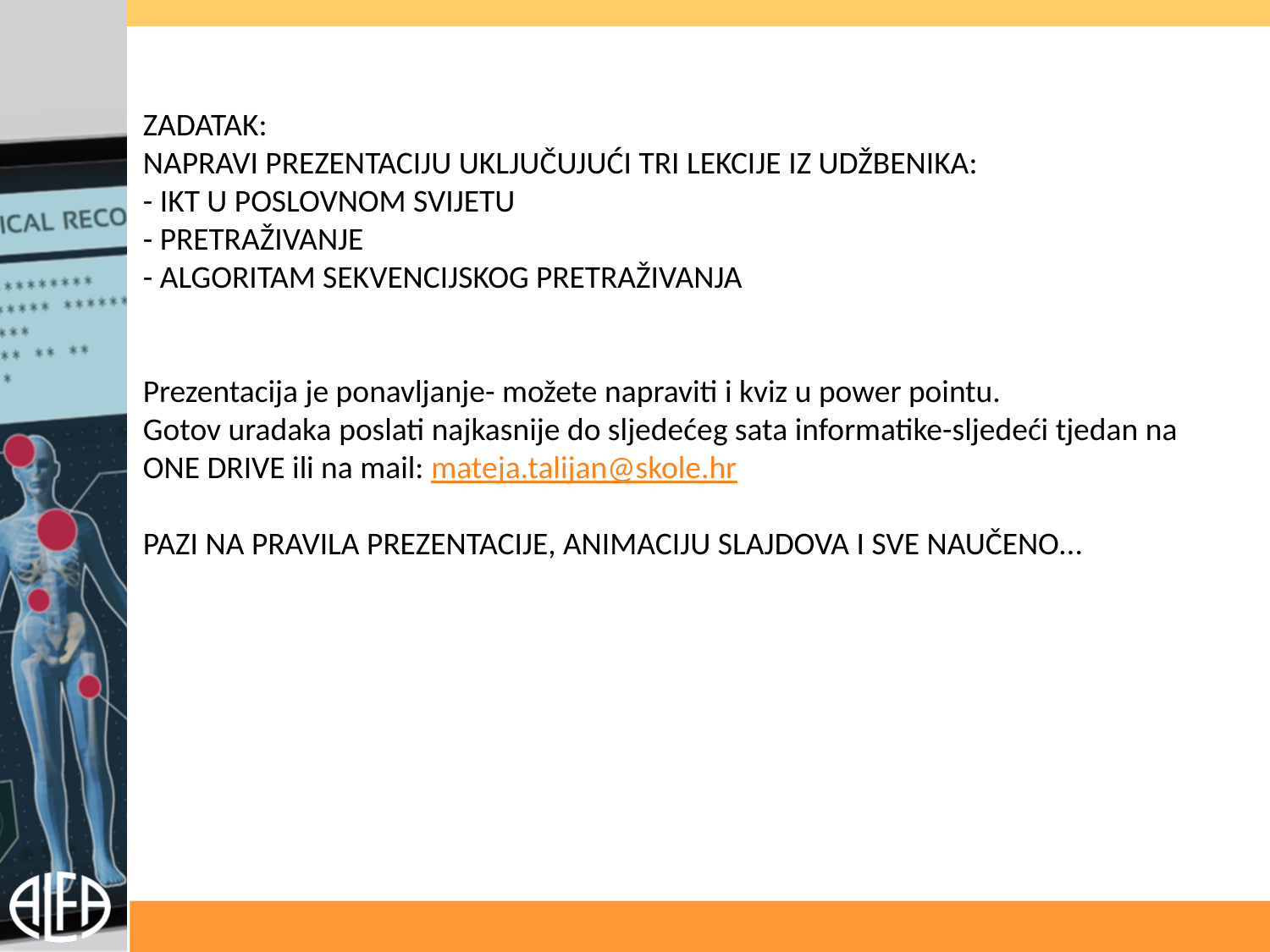

ZADATAK:
NAPRAVI PREZENTACIJU UKLJUČUJUĆI TRI LEKCIJE IZ UDŽBENIKA:
- IKT U POSLOVNOM SVIJETU
- PRETRAŽIVANJE
- ALGORITAM SEKVENCIJSKOG PRETRAŽIVANJA
Prezentacija je ponavljanje- možete napraviti i kviz u power pointu.
Gotov uradaka poslati najkasnije do sljedećeg sata informatike-sljedeći tjedan na ONE DRIVE ili na mail: mateja.talijan@skole.hr
PAZI NA PRAVILA PREZENTACIJE, ANIMACIJU SLAJDOVA I SVE NAUČENO...